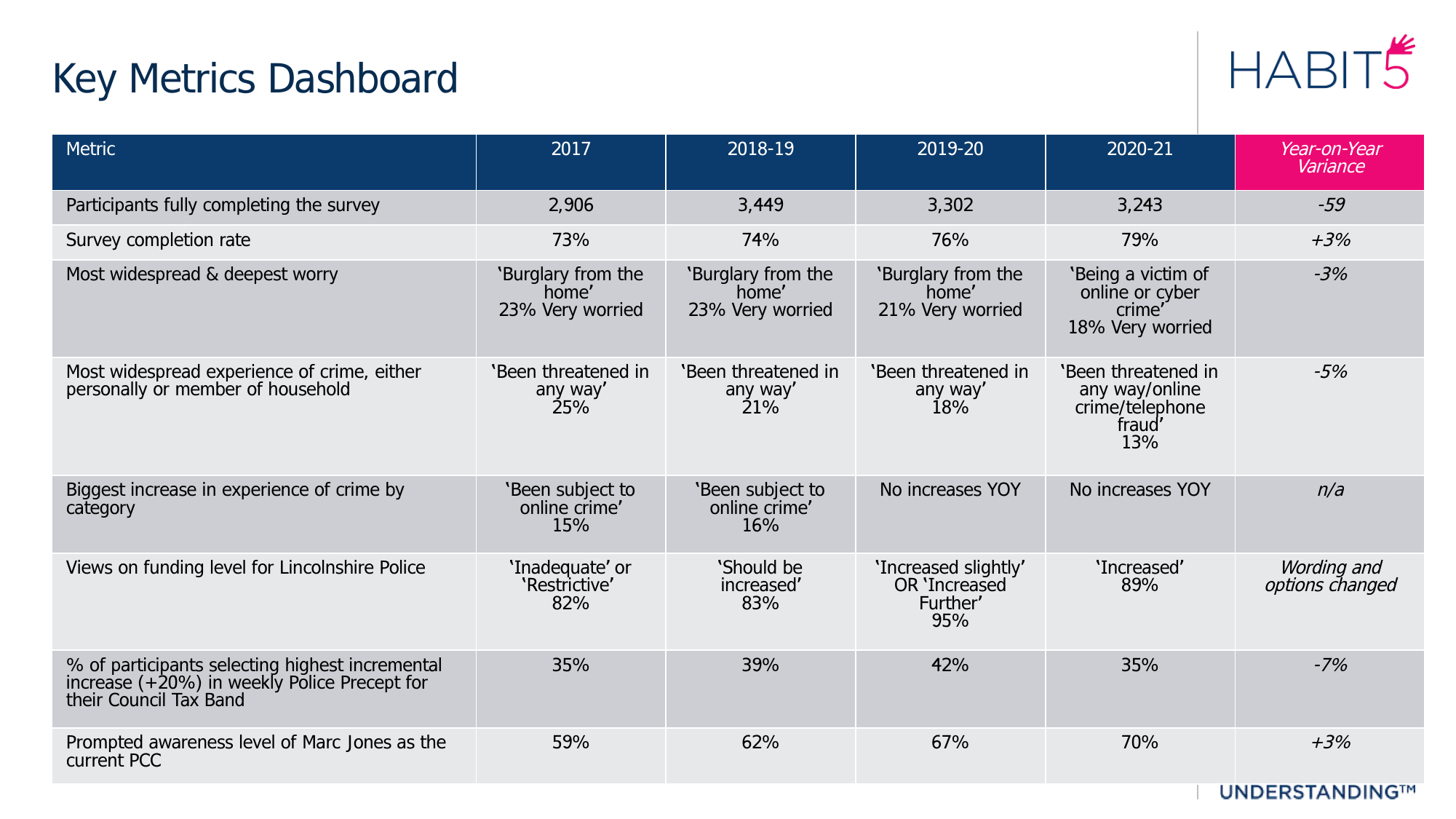

# Key Metrics Dashboard
| Metric | 2017 | 2018-19 | 2019-20 | 2020-21 | Year-on-Year Variance |
| --- | --- | --- | --- | --- | --- |
| Participants fully completing the survey | 2,906 | 3,449 | 3,302 | 3,243 | -59 |
| Survey completion rate | 73% | 74% | 76% | 79% | +3% |
| Most widespread & deepest worry | ‘Burglary from the home’ 23% Very worried | ‘Burglary from the home’ 23% Very worried | ‘Burglary from the home’ 21% Very worried | ‘Being a victim of online or cyber crime’ 18% Very worried | -3% |
| Most widespread experience of crime, either personally or member of household | ‘Been threatened in any way’ 25% | ‘Been threatened in any way’ 21% | ‘Been threatened in any way’ 18% | ‘Been threatened in any way/online crime/telephone fraud’ 13% | -5% |
| Biggest increase in experience of crime by category | ‘Been subject to online crime’ 15% | ‘Been subject to online crime’ 16% | No increases YOY | No increases YOY | n/a |
| Views on funding level for Lincolnshire Police | ‘Inadequate’ or ‘Restrictive’ 82% | ‘Should be increased’ 83% | ‘Increased slightly’ OR ‘Increased Further’ 95% | ‘Increased’ 89% | Wording and options changed |
| % of participants selecting highest incremental increase (+20%) in weekly Police Precept for their Council Tax Band | 35% | 39% | 42% | 35% | -7% |
| Prompted awareness level of Marc Jones as the current PCC | 59% | 62% | 67% | 70% | +3% |
103